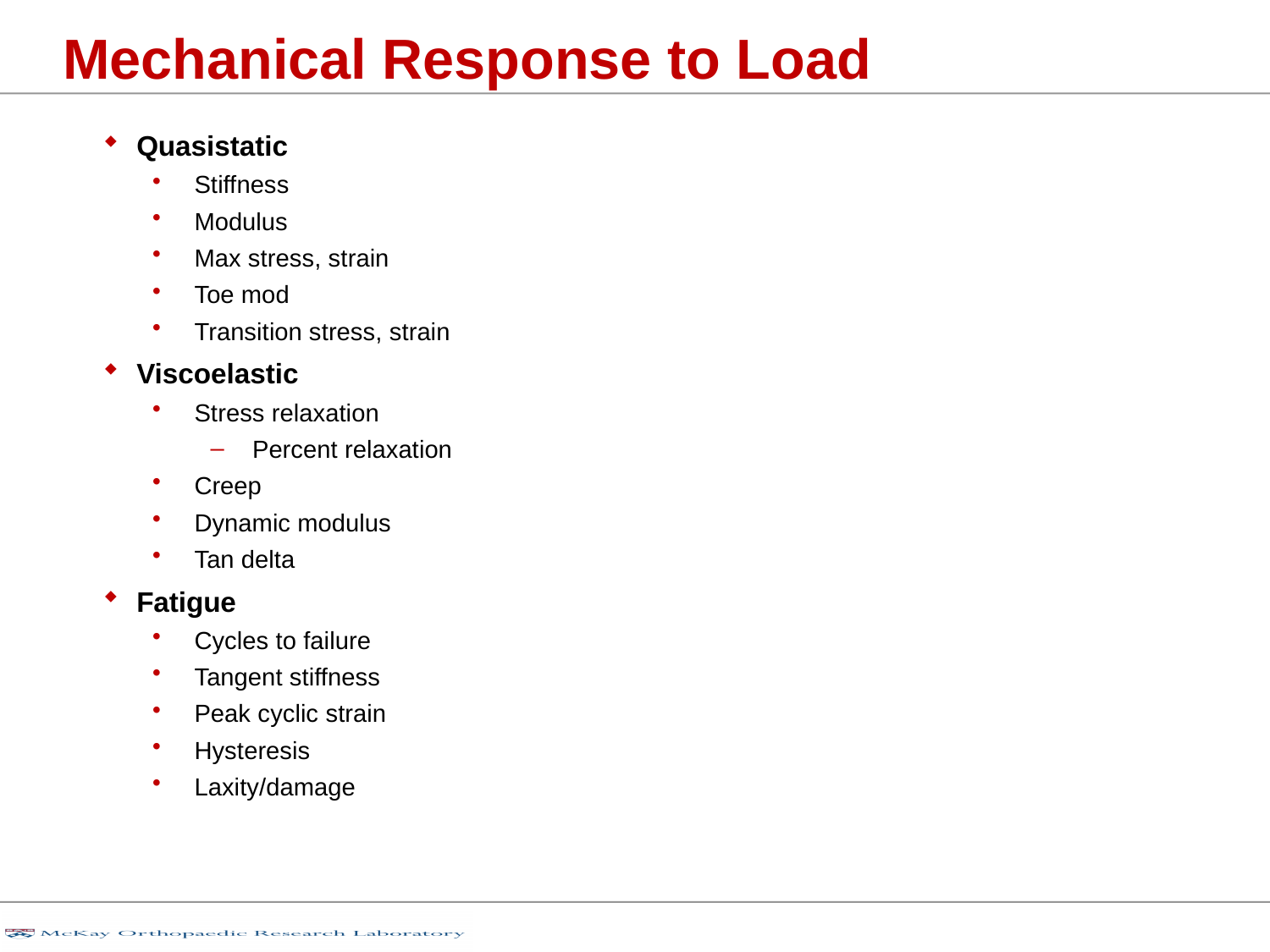

# Mechanical Response to Load
Quasistatic
Stiffness
Modulus
Max stress, strain
Toe mod
Transition stress, strain
Viscoelastic
Stress relaxation
Percent relaxation
Creep
Dynamic modulus
Tan delta
Fatigue
Cycles to failure
Tangent stiffness
Peak cyclic strain
Hysteresis
Laxity/damage